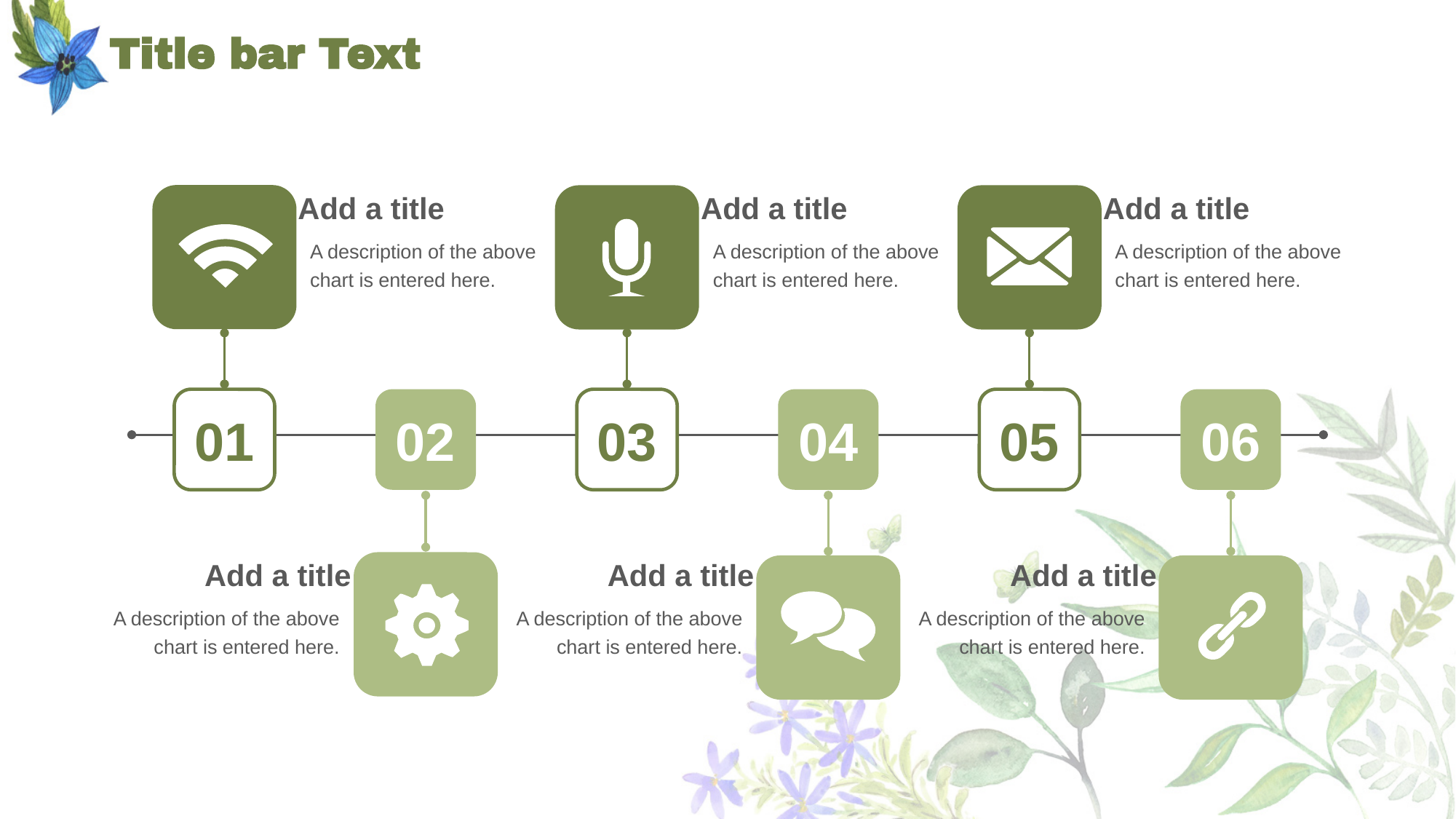

# Title bar Text
Add a title
Add a title
Add a title

A description of the above chart is entered here.
A description of the above chart is entered here.
A description of the above chart is entered here.
01
02
03
04
05
06

Add a title
Add a title
Add a title
A description of the above chart is entered here.
A description of the above chart is entered here.
A description of the above chart is entered here.